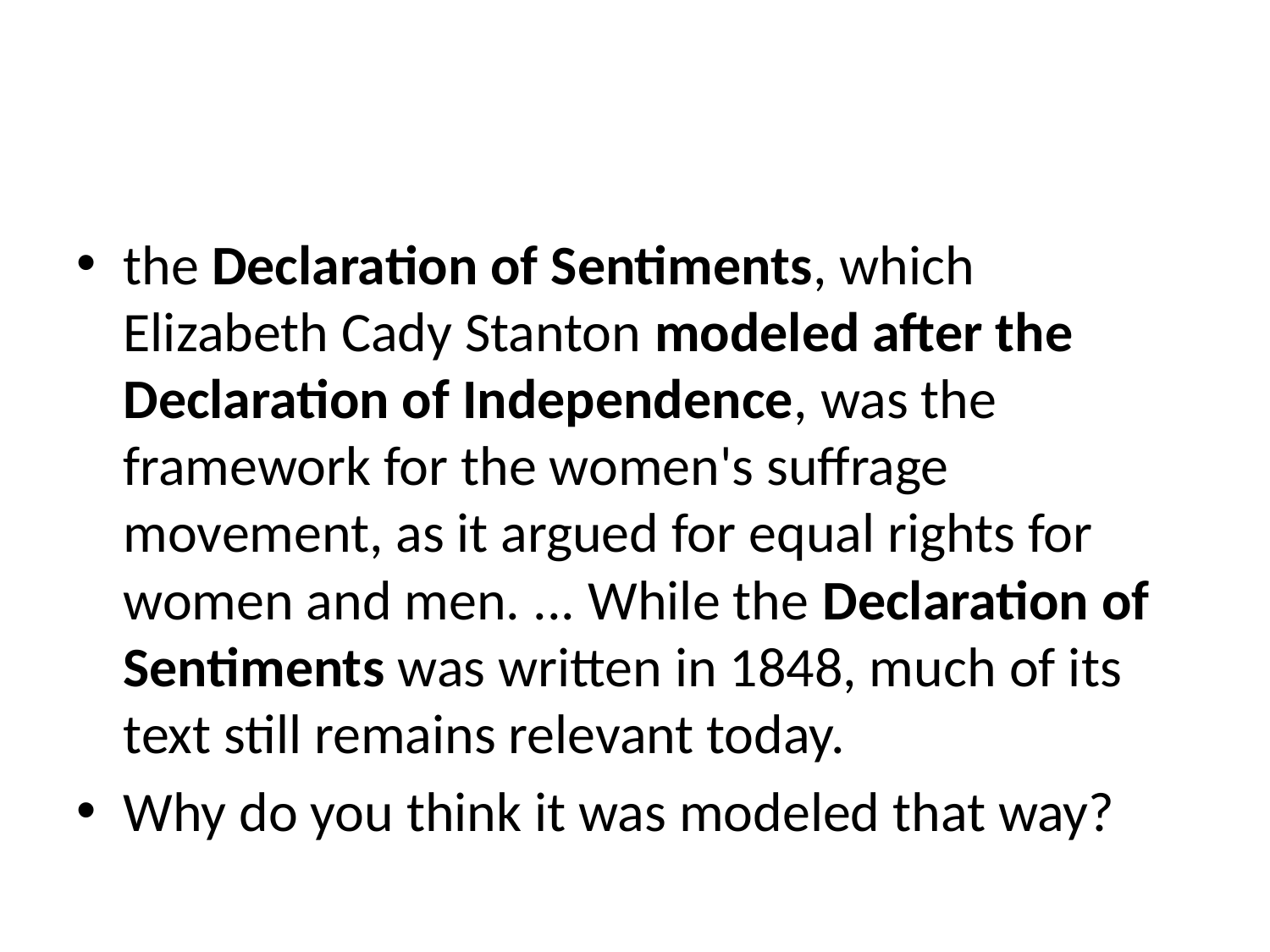

#
the Declaration of Sentiments, which Elizabeth Cady Stanton modeled after the Declaration of Independence, was the framework for the women's suffrage movement, as it argued for equal rights for women and men. ... While the Declaration of Sentiments was written in 1848, much of its text still remains relevant today.
Why do you think it was modeled that way?